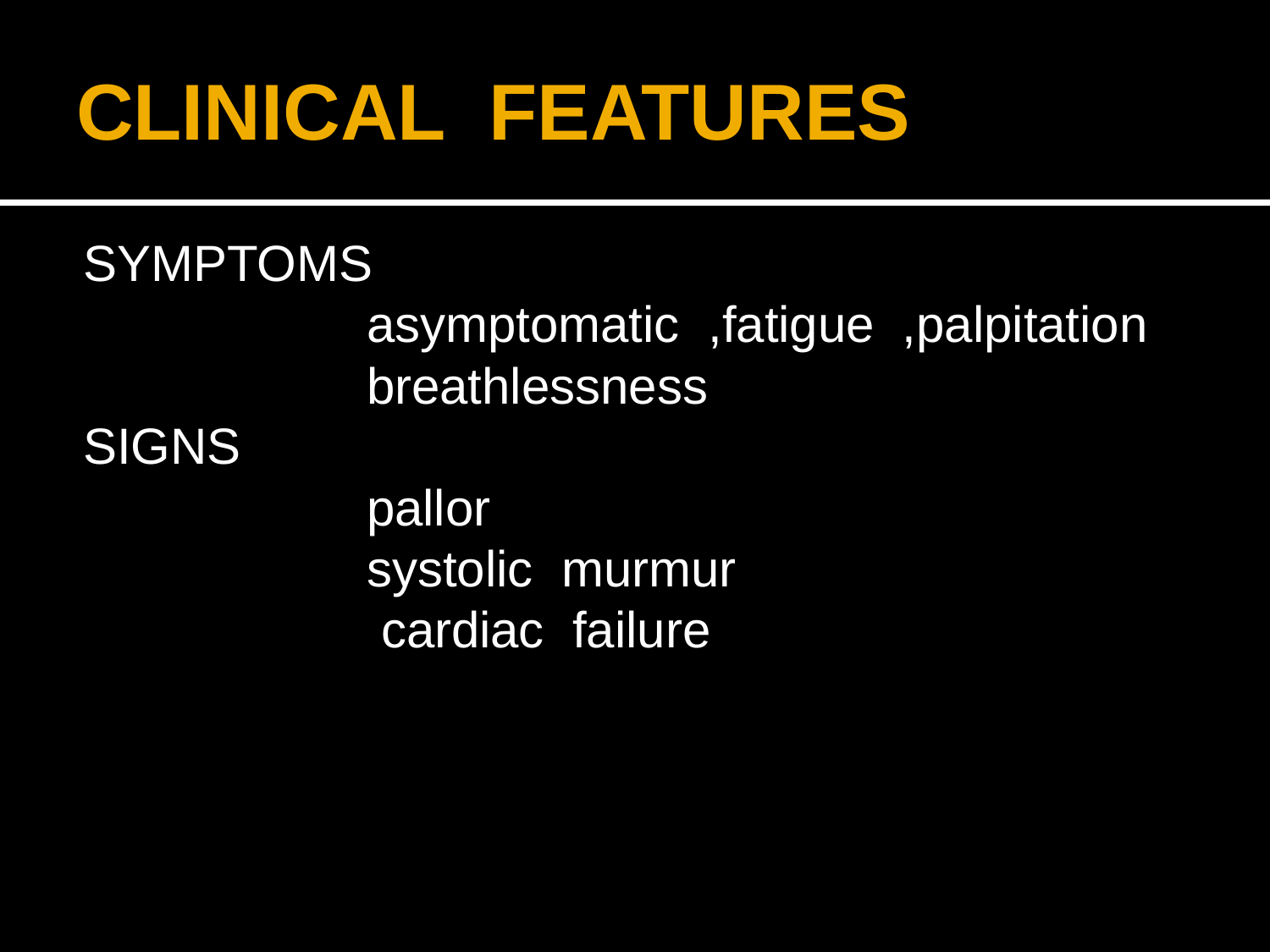

# CLINICAL  FEATURES
SYMPTOMS
                    asymptomatic  ,fatigue  ,palpitation
                    breathlessness
SIGNS
                    pallor
                    systolic  murmur
                     cardiac  failure